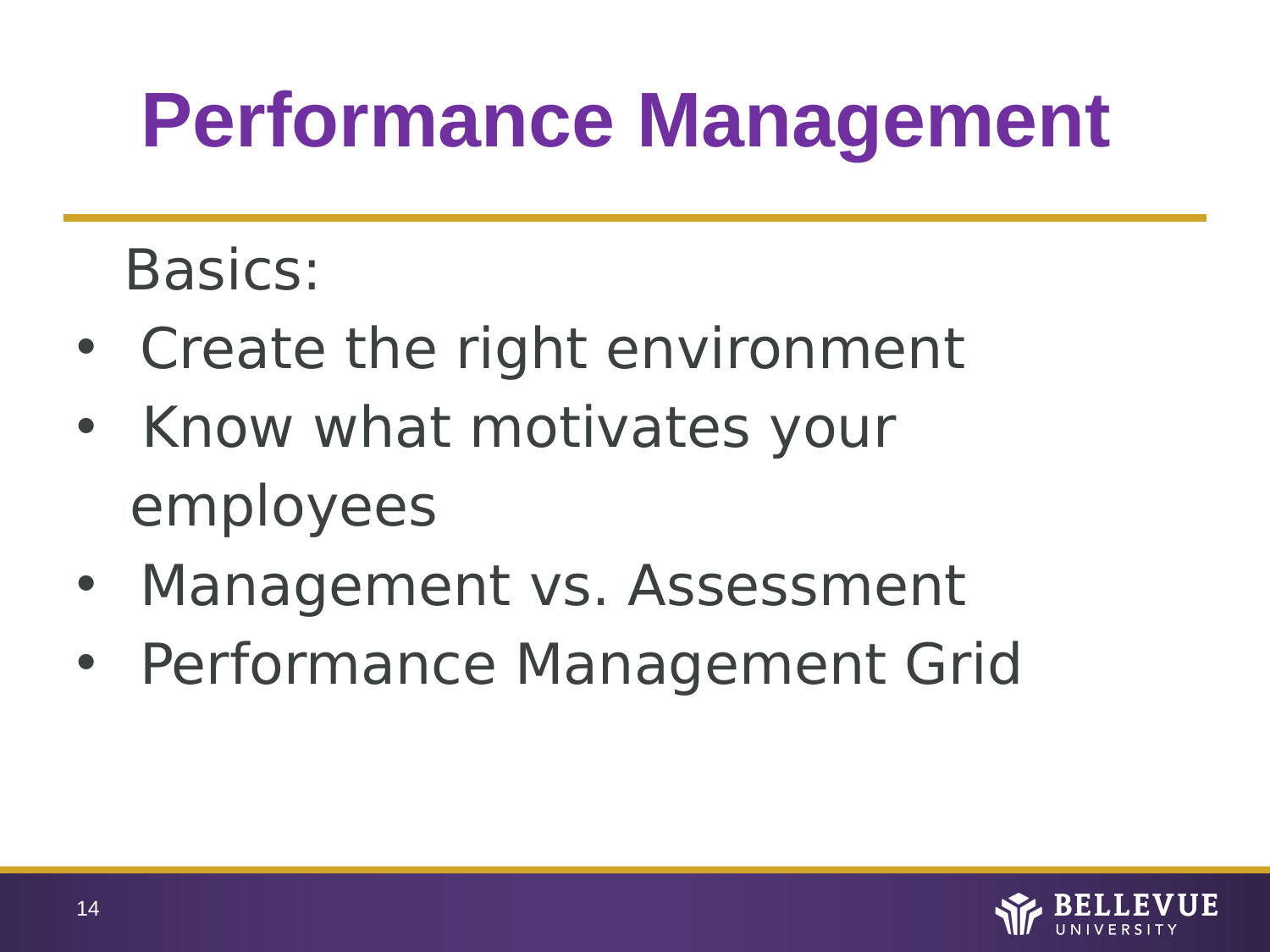

# Performance Management
Basics:
Create the right environment
 Know what motivates your
   employees
Management vs. Assessment
Performance Management Grid